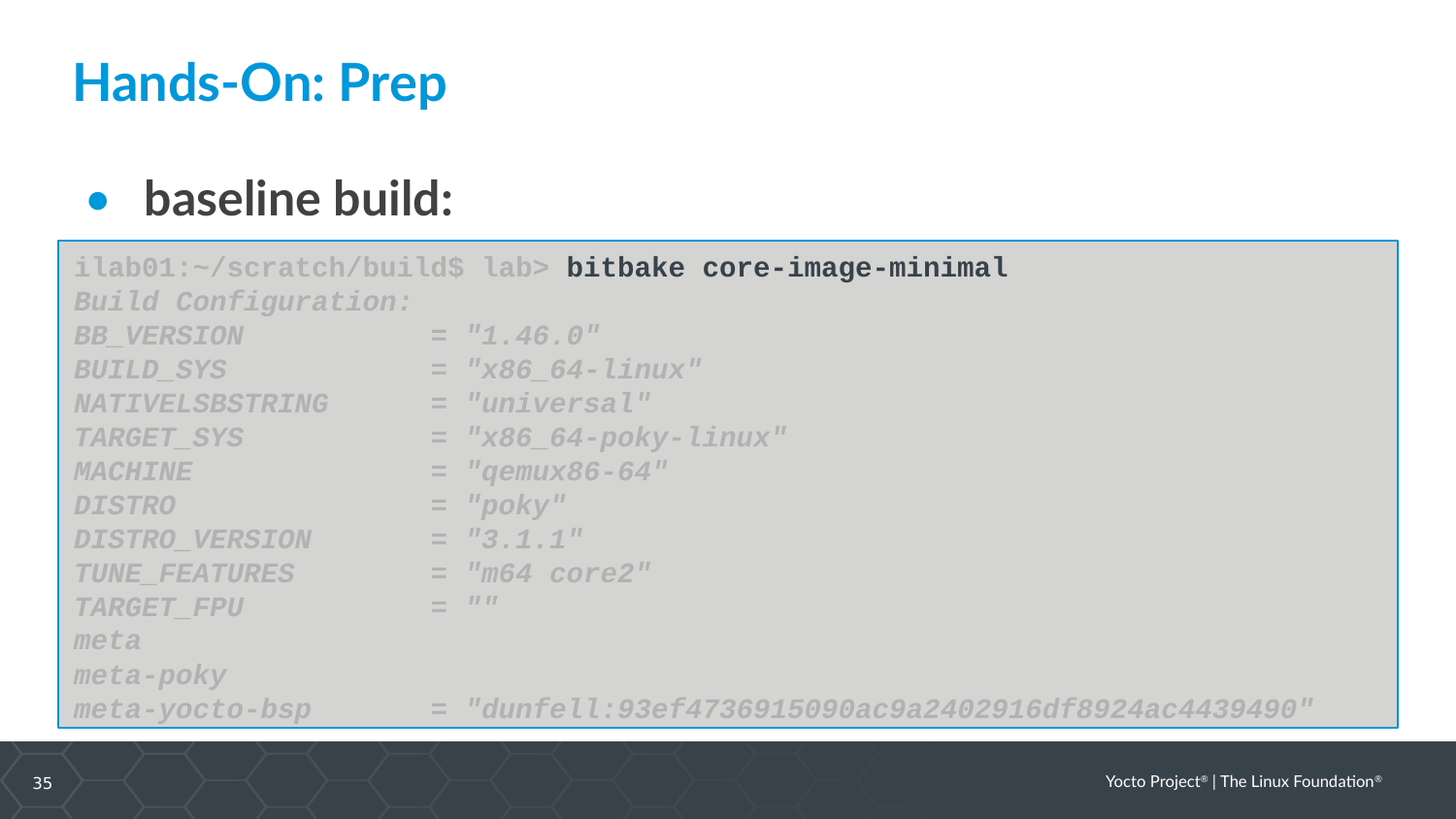

Hands-On: Prep
baseline build:
ilab01:~/scratch/build$ lab> bitbake core-image-minimal
Build Configuration:
BB_VERSION           = "1.46.0"
BUILD_SYS            = "x86_64-linux"
NATIVELSBSTRING      = "universal"
TARGET_SYS           = "x86_64-poky-linux"
MACHINE              = "qemux86-64"
DISTRO               = "poky"
DISTRO_VERSION       = "3.1.1"
TUNE_FEATURES        = "m64 core2"
TARGET_FPU           = ""
meta
meta-poky
meta-yocto-bsp       = "dunfell:93ef4736915090ac9a2402916df8924ac4439490"